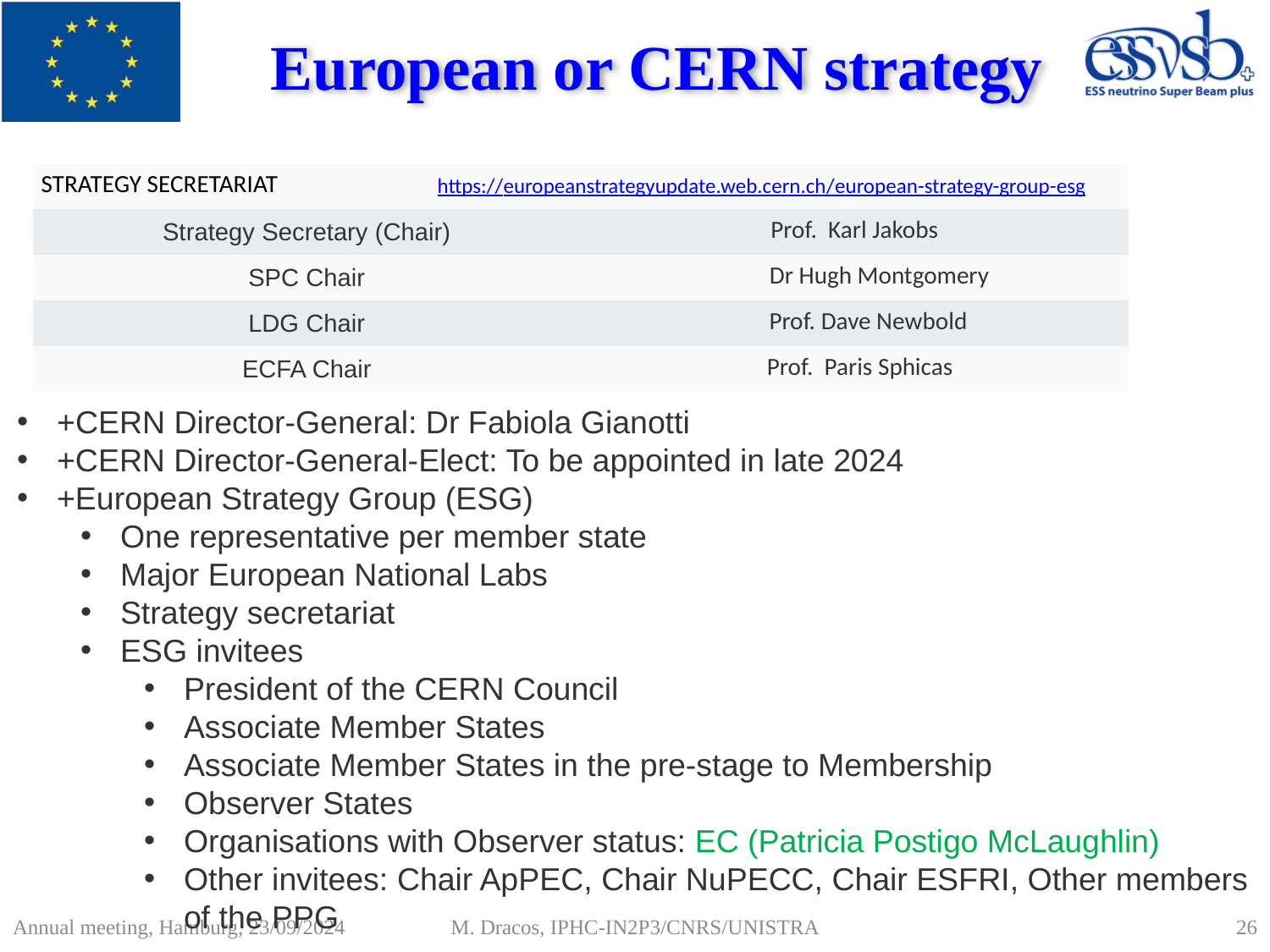

# European or CERN strategy
| STRATEGY SECRETARIAT |  |
| --- | --- |
| Strategy Secretary (Chair) | Prof.  Karl Jakobs |
| SPC Chair | Dr Hugh Montgomery |
| LDG Chair | Prof. Dave Newbold |
| ECFA Chair | Prof.  Paris Sphicas |
https://europeanstrategyupdate.web.cern.ch/european-strategy-group-esg
+CERN Director-General: Dr Fabiola Gianotti
+CERN Director-General-Elect: To be appointed in late 2024
+European Strategy Group (ESG)
One representative per member state
Major European National Labs
Strategy secretariat
ESG invitees
President of the CERN Council
Associate Member States
Associate Member States in the pre-stage to Membership
Observer States
Organisations with Observer status: EC (Patricia Postigo McLaughlin)
Other invitees: Chair ApPEC, Chair NuPECC, Chair ESFRI, Other members of the PPG
26
M. Dracos, IPHC-IN2P3/CNRS/UNISTRA
Annual meeting, Hamburg, 23/09/2024